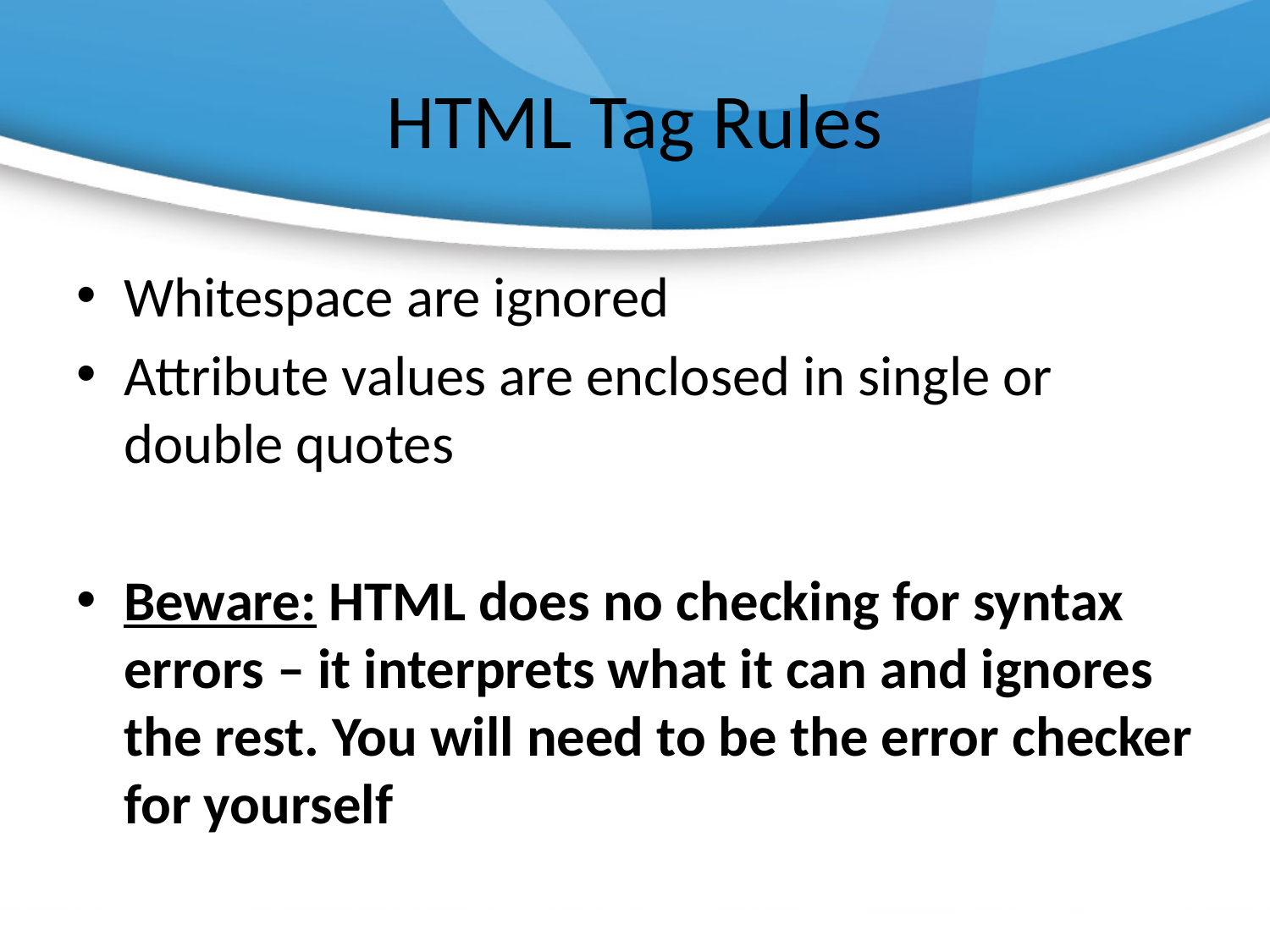

# HTML Tag Rules
Whitespace are ignored
Attribute values are enclosed in single or double quotes

Beware: HTML does no checking for syntax errors – it interprets what it can and ignores the rest. You will need to be the error checker for yourself